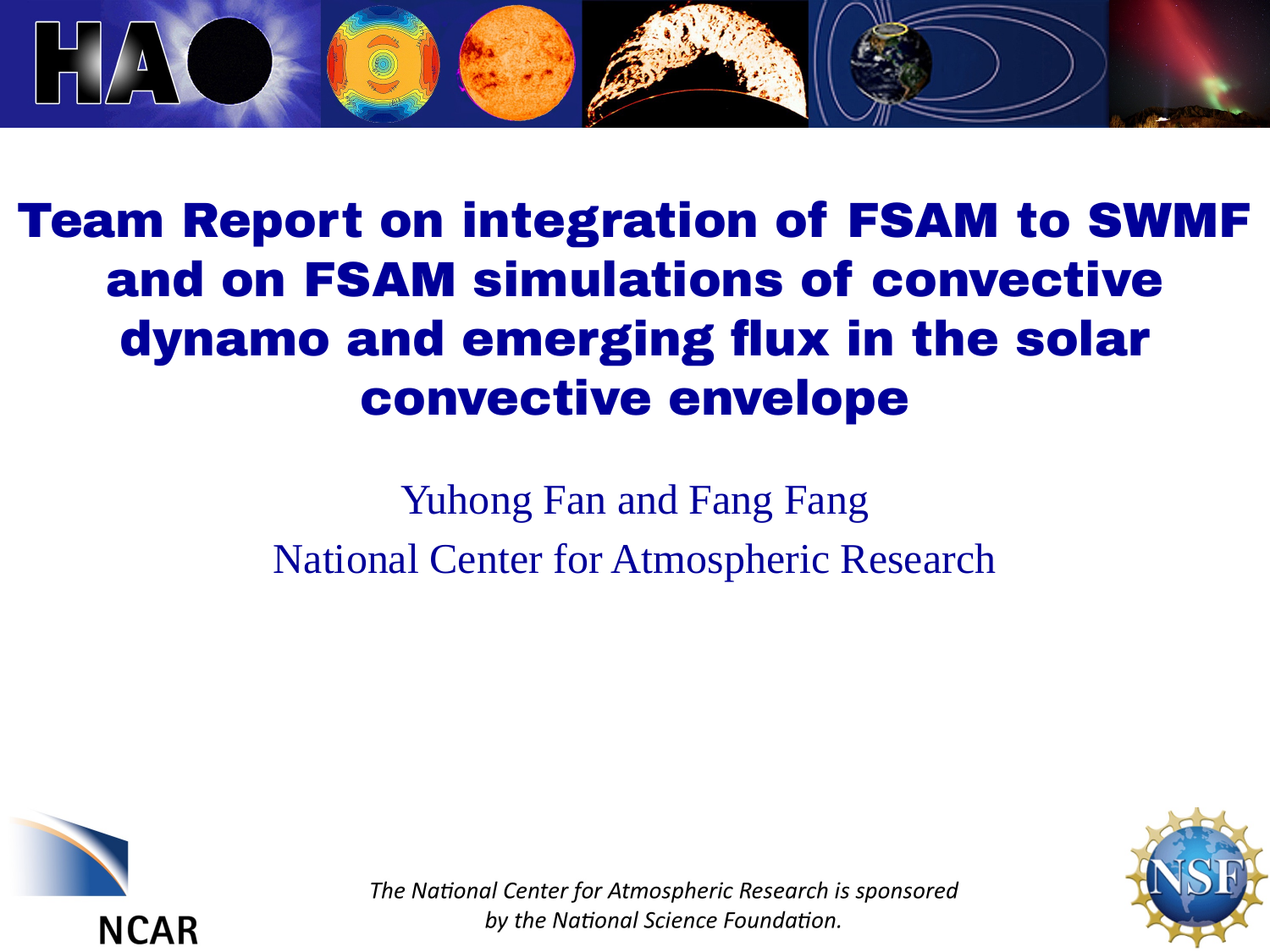

# Team Report on integration of FSAM to SWMF and on FSAM simulations of convective dynamo and emerging flux in the solar convective envelope
Yuhong Fan and Fang Fang
National Center for Atmospheric Research